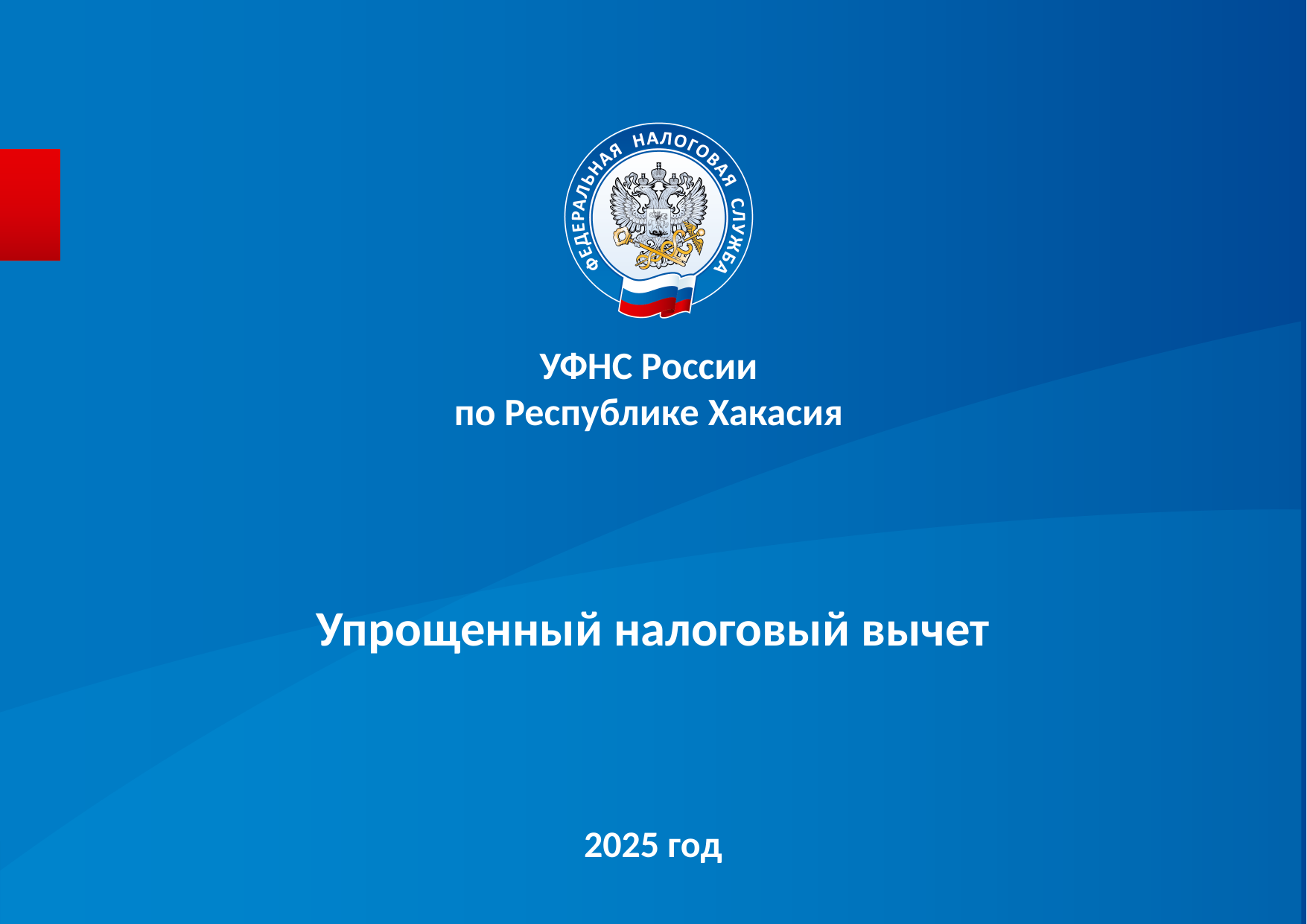

УФНС России
по Республике Хакасия
# Упрощенный налоговый вычет
 2025 год